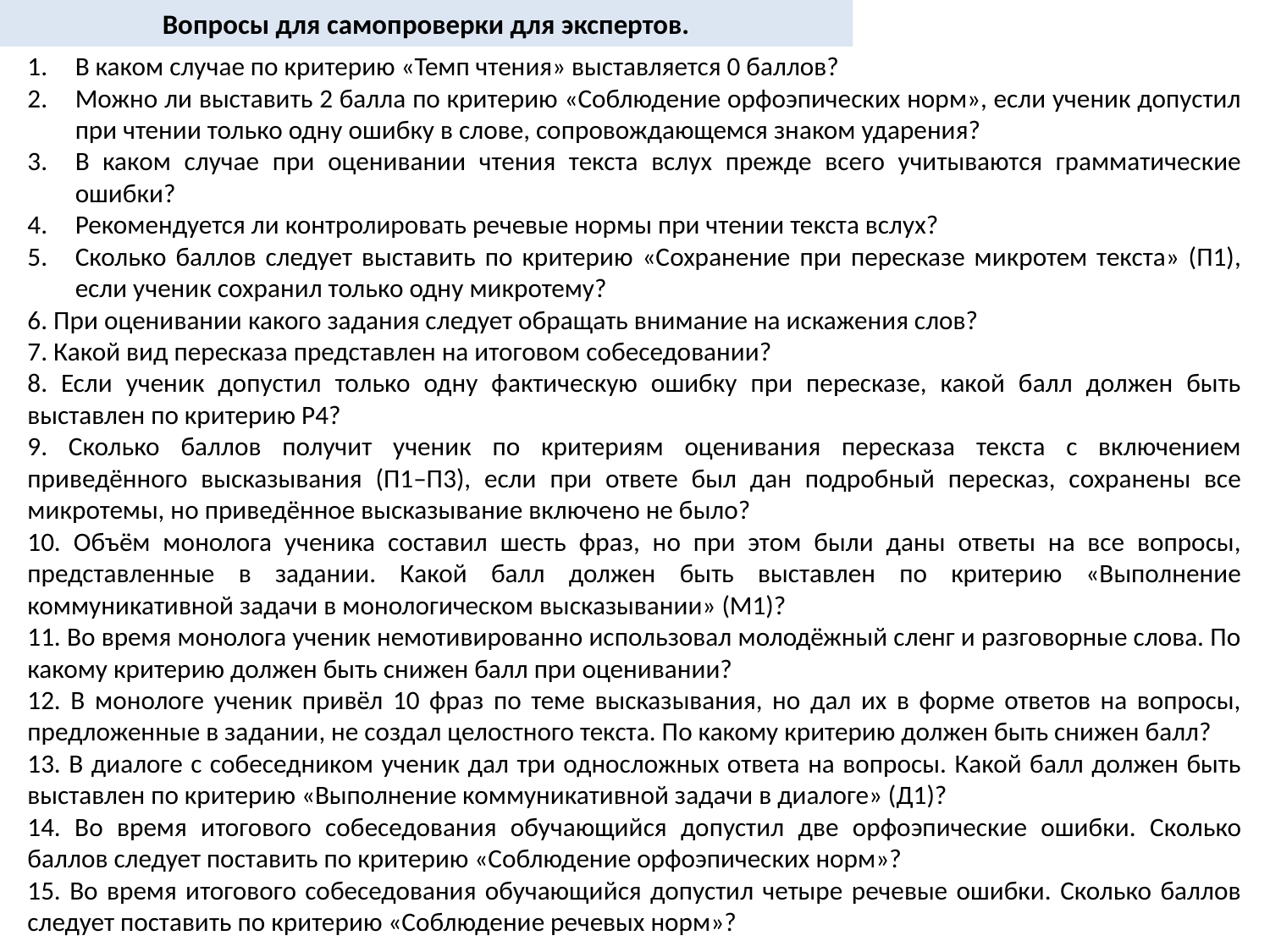

# Вопросы для самопроверки для экспертов.
В каком случае по критерию «Темп чтения» выставляется 0 баллов?
Можно ли выставить 2 балла по критерию «Соблюдение орфоэпических норм», если ученик допустил при чтении только одну ошибку в слове, сопровождающемся знаком ударения?
В каком случае при оценивании чтения текста вслух прежде всего учитываются грамматические ошибки?
Рекомендуется ли контролировать речевые нормы при чтении текста вслух?
Сколько баллов следует выставить по критерию «Сохранение при пересказе микротем текста» (П1), если ученик сохранил только одну микротему?
6. При оценивании какого задания следует обращать внимание на искажения слов?
7. Какой вид пересказа представлен на итоговом собеседовании?
8. Если ученик допустил только одну фактическую ошибку при пересказе, какой балл должен быть выставлен по критерию Р4?
9. Сколько баллов получит ученик по критериям оценивания пересказа текста с включением приведённого высказывания (П1–П3), если при ответе был дан подробный пересказ, сохранены все микротемы, но приведённое высказывание включено не было?
10. Объём монолога ученика составил шесть фраз, но при этом были даны ответы на все вопросы, представленные в задании. Какой балл должен быть выставлен по критерию «Выполнение коммуникативной задачи в монологическом высказывании» (М1)?
11. Во время монолога ученик немотивированно использовал молодёжный сленг и разговорные слова. По какому критерию должен быть снижен балл при оценивании?
12. В монологе ученик привёл 10 фраз по теме высказывания, но дал их в форме ответов на вопросы, предложенные в задании, не создал целостного текста. По какому критерию должен быть снижен балл?
13. В диалоге с собеседником ученик дал три односложных ответа на вопросы. Какой балл должен быть выставлен по критерию «Выполнение коммуникативной задачи в диалоге» (Д1)?
14. Во время итогового собеседования обучающийся допустил две орфоэпические ошибки. Сколько баллов следует поставить по критерию «Соблюдение орфоэпических норм»?
15. Во время итогового собеседования обучающийся допустил четыре речевые ошибки. Сколько баллов следует поставить по критерию «Соблюдение речевых норм»?